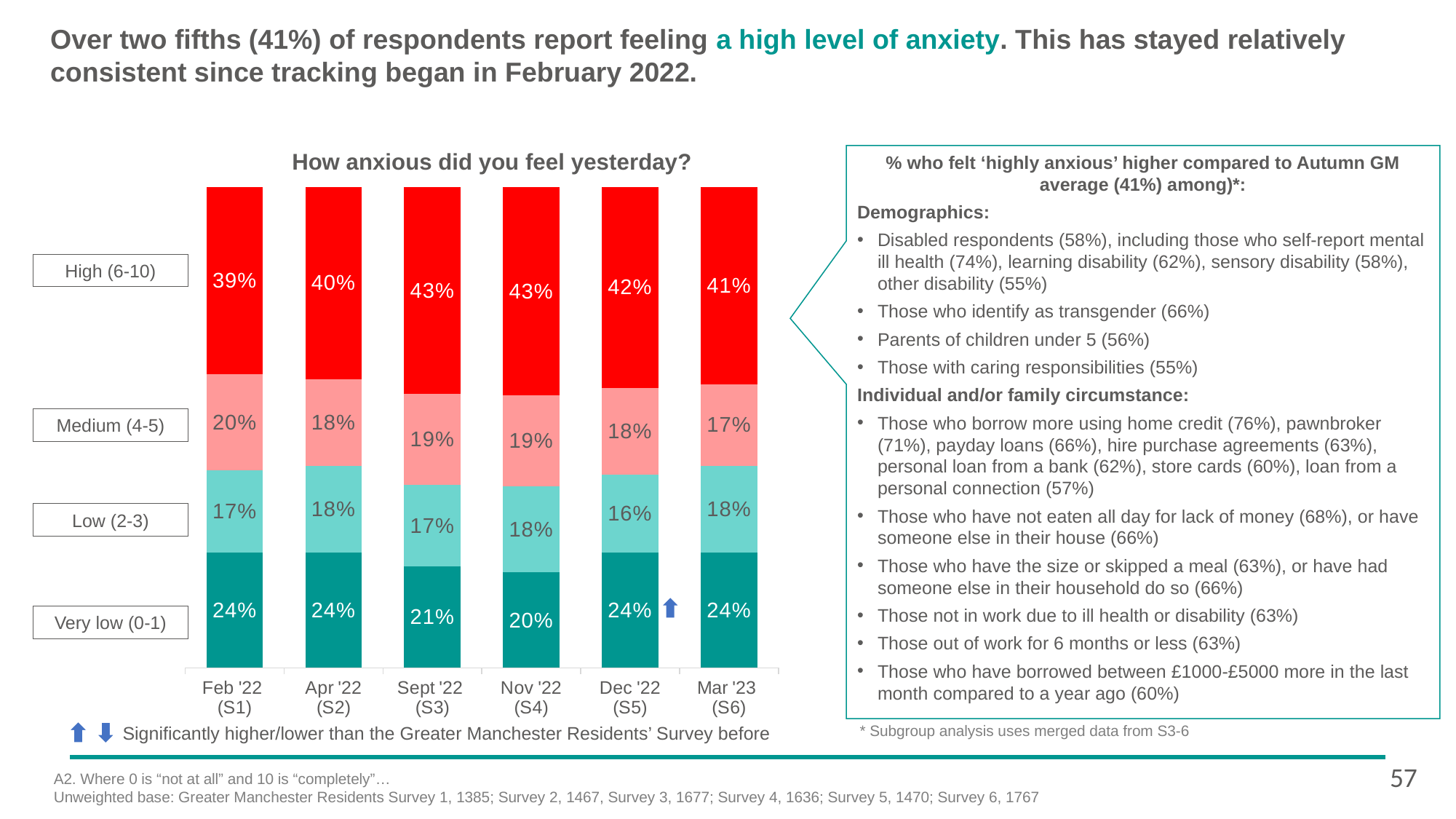

# Over two fifths (41%) of respondents report feeling a high level of anxiety. This has stayed relatively consistent since tracking began in February 2022.
How anxious did you feel yesterday?
% who felt ‘highly anxious’ higher compared to Autumn GM average (41%) among)*:
Demographics:
Disabled respondents (58%), including those who self-report mental ill health (74%), learning disability (62%), sensory disability (58%), other disability (55%)
Those who identify as transgender (66%)
Parents of children under 5 (56%)
Those with caring responsibilities (55%)
Individual and/or family circumstance:
Those who borrow more using home credit (76%), pawnbroker (71%), payday loans (66%), hire purchase agreements (63%), personal loan from a bank (62%), store cards (60%), loan from a personal connection (57%)
Those who have not eaten all day for lack of money (68%), or have someone else in their house (66%)
Those who have the size or skipped a meal (63%), or have had someone else in their household do so (66%)
Those not in work due to ill health or disability (63%)
Those out of work for 6 months or less (63%)
Those who have borrowed between £1000-£5000 more in the last month compared to a year ago (60%)

### Chart

| Category | Very low (0-1) | Low (2-3) | Medium (4-5) | High (6-10) |
|---|---|---|---|---|
| Feb '22
(S1) | 0.24 | 0.17 | 0.2 | 0.39 |
| Apr '22
(S2) | 0.24 | 0.18 | 0.18 | 0.4 |
| Sept '22
(S3) | 0.212072706620933 | 0.17 | 0.19 | 0.433203902421233 |
| Nov '22
(S4) | 0.199335259402673 | 0.18 | 0.19 | 0.434406796282311 |
| Dec '22
(S5) | 0.238863193414723 | 0.16 | 0.18 | 0.415586212987271 |
| Mar '23
(S6) | 0.24 | 0.18 | 0.17 | 0.41 |
High (6-10)
Medium (4-5)
Low (2-3)

Very low (0-1)
 * Subgroup analysis uses merged data from S3-6
Significantly higher/lower than the Greater Manchester Residents’ Survey before

57
A2. Where 0 is “not at all” and 10 is “completely”…
Unweighted base: Greater Manchester Residents Survey 1, 1385; Survey 2, 1467, Survey 3, 1677; Survey 4, 1636; Survey 5, 1470; Survey 6, 1767